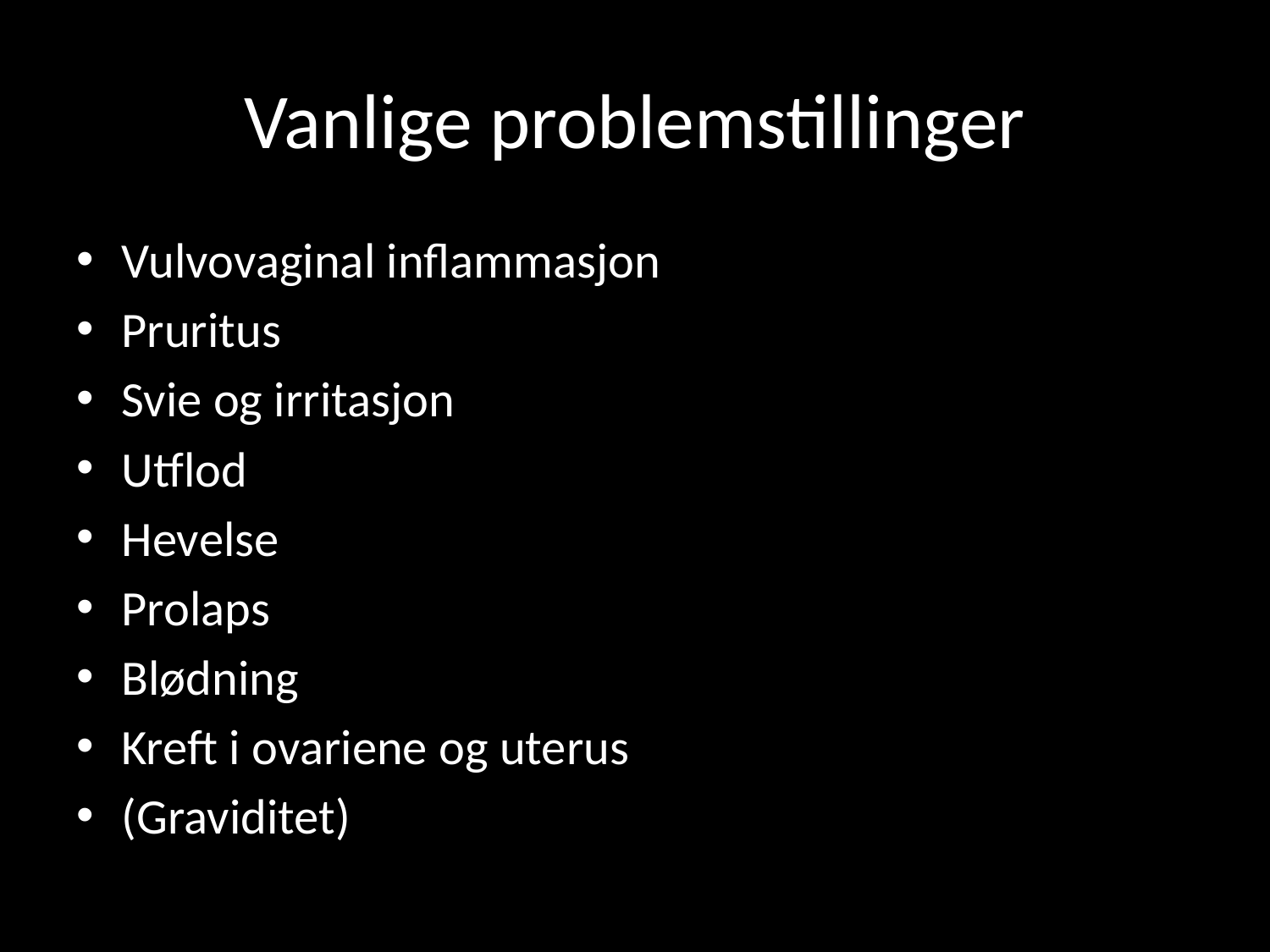

# Vanlige problemstillinger
Vulvovaginal inflammasjon
Pruritus
Svie og irritasjon
Utflod
Hevelse
Prolaps
Blødning
Kreft i ovariene og uterus
(Graviditet)